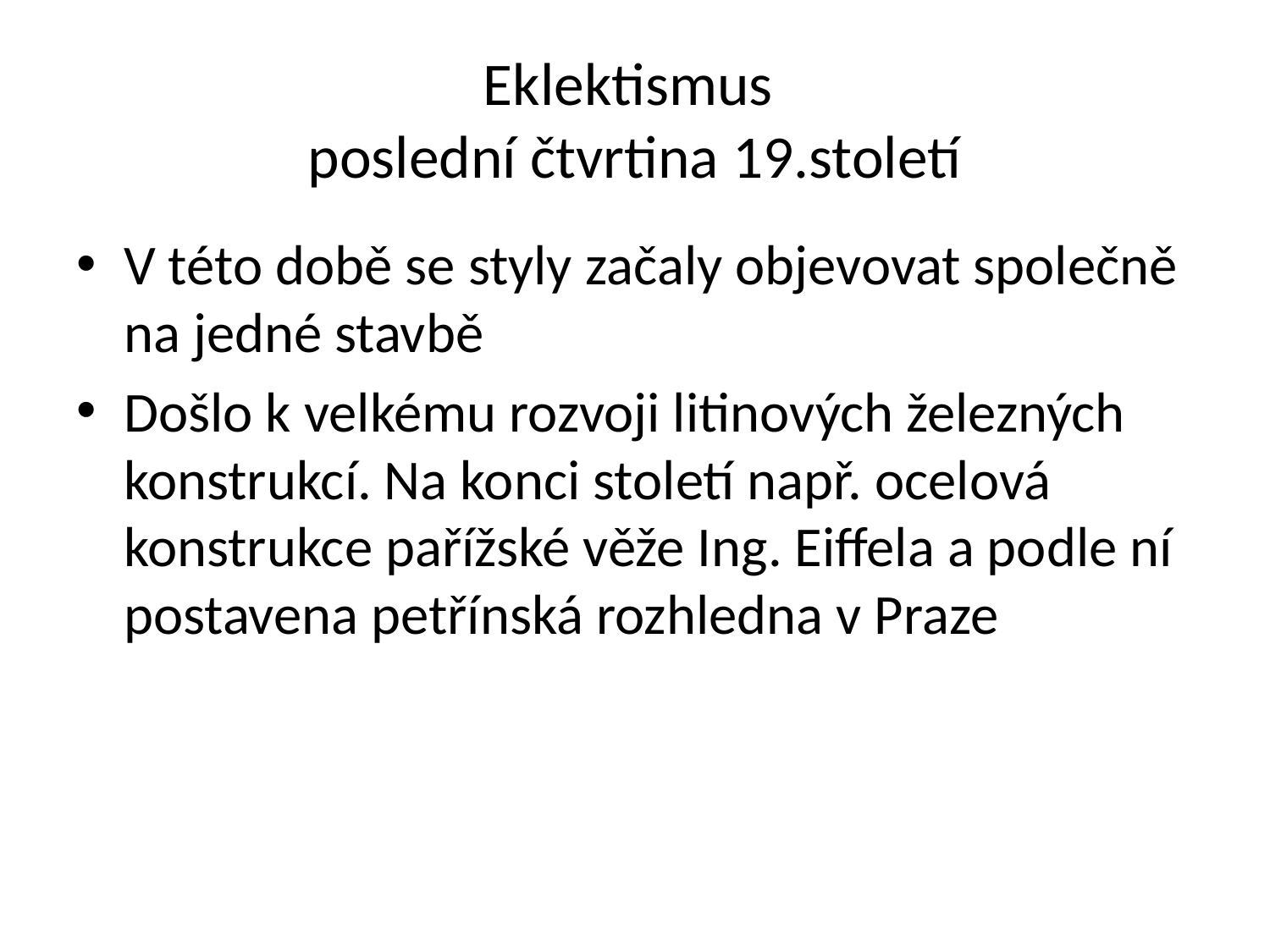

# Eklektismus poslední čtvrtina 19.století
V této době se styly začaly objevovat společně na jedné stavbě
Došlo k velkému rozvoji litinových železných konstrukcí. Na konci století např. ocelová konstrukce pařížské věže Ing. Eiffela a podle ní postavena petřínská rozhledna v Praze